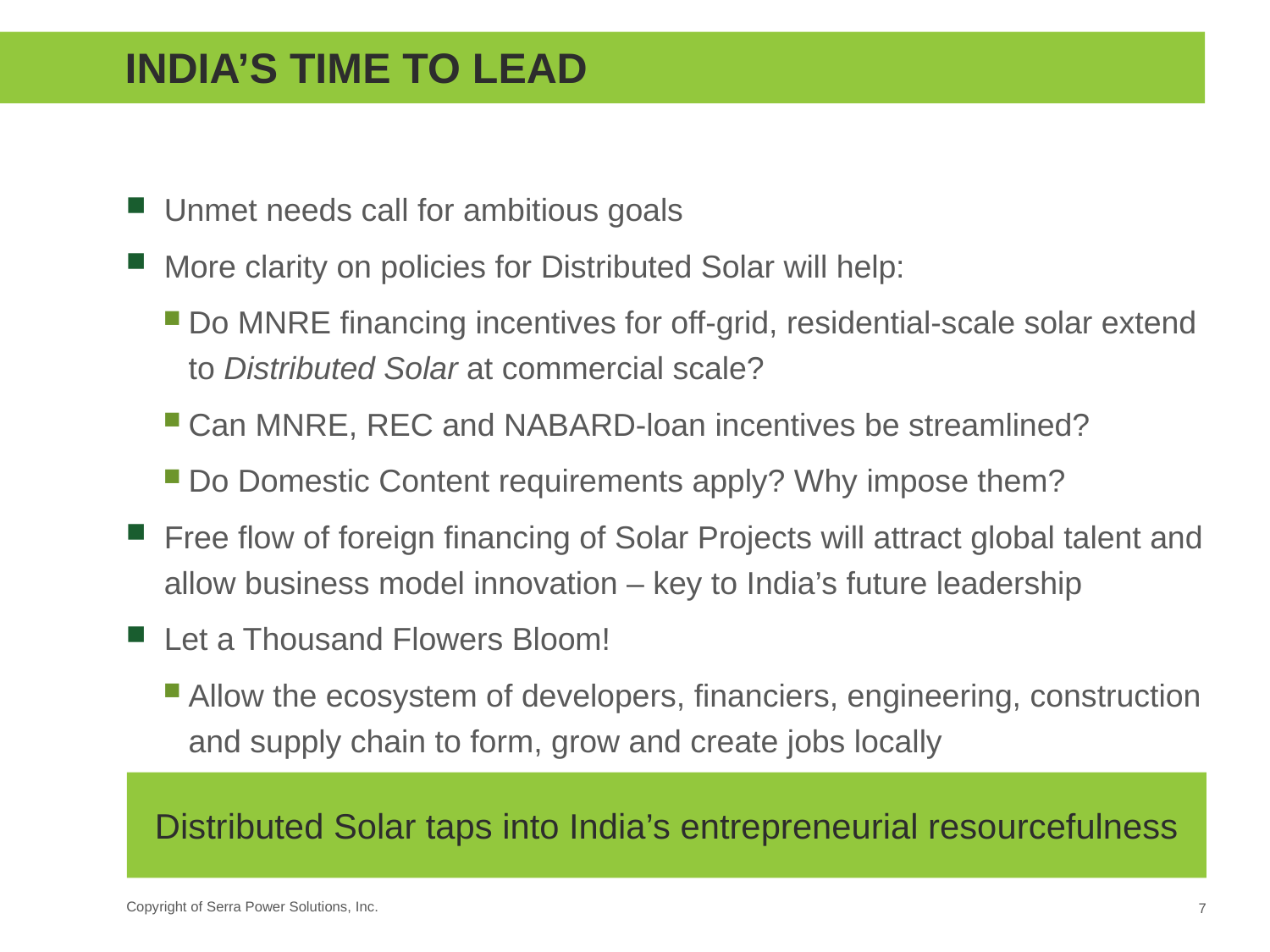

# India’s time to lead
Unmet needs call for ambitious goals
More clarity on policies for Distributed Solar will help:
Do MNRE financing incentives for off-grid, residential-scale solar extend to Distributed Solar at commercial scale?
Can MNRE, REC and NABARD-loan incentives be streamlined?
Do Domestic Content requirements apply? Why impose them?
Free flow of foreign financing of Solar Projects will attract global talent and allow business model innovation – key to India’s future leadership
Let a Thousand Flowers Bloom!
Allow the ecosystem of developers, financiers, engineering, construction and supply chain to form, grow and create jobs locally
Distributed Solar taps into India’s entrepreneurial resourcefulness